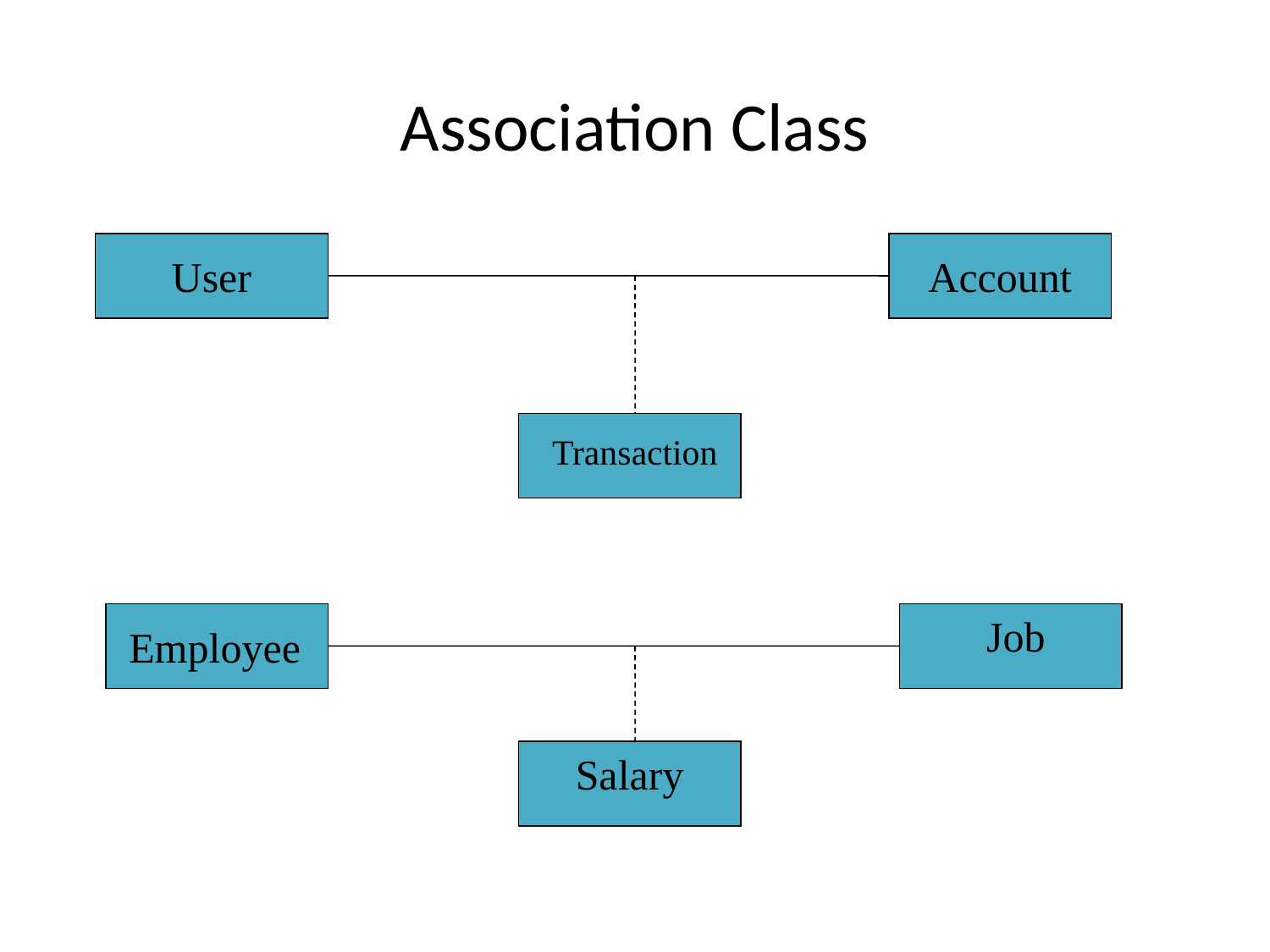

# Association Class

User
Account

Transaction

Job
Employee

Salary
IL/Best Practice Prg
ITTA-7
86